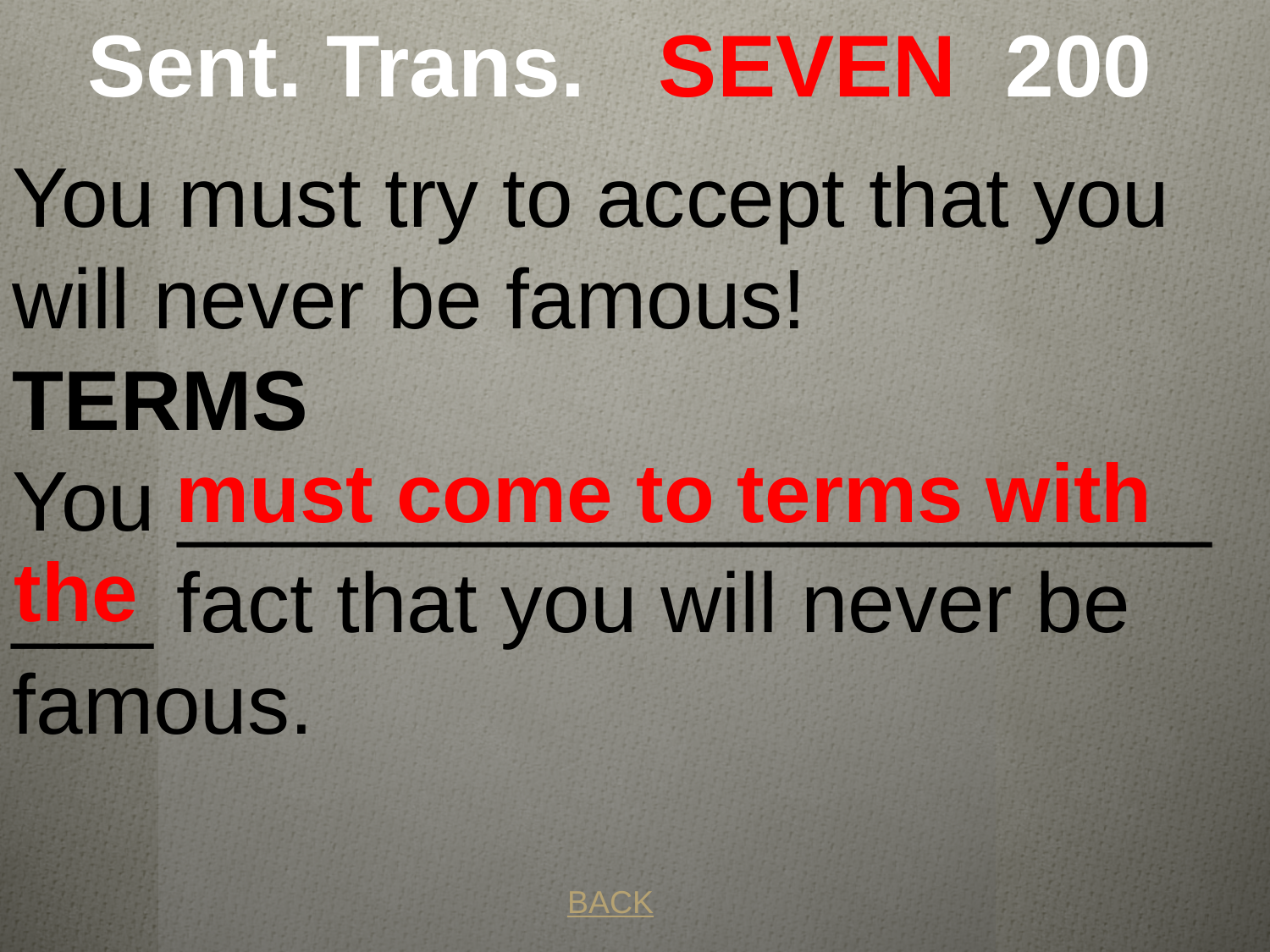

# Sent. Trans.   SEVEN  200
You must try to accept that you will never be famous!
TERMS
You ______________________ ___ fact that you will never be famous.
       must come to terms with  the
BACK